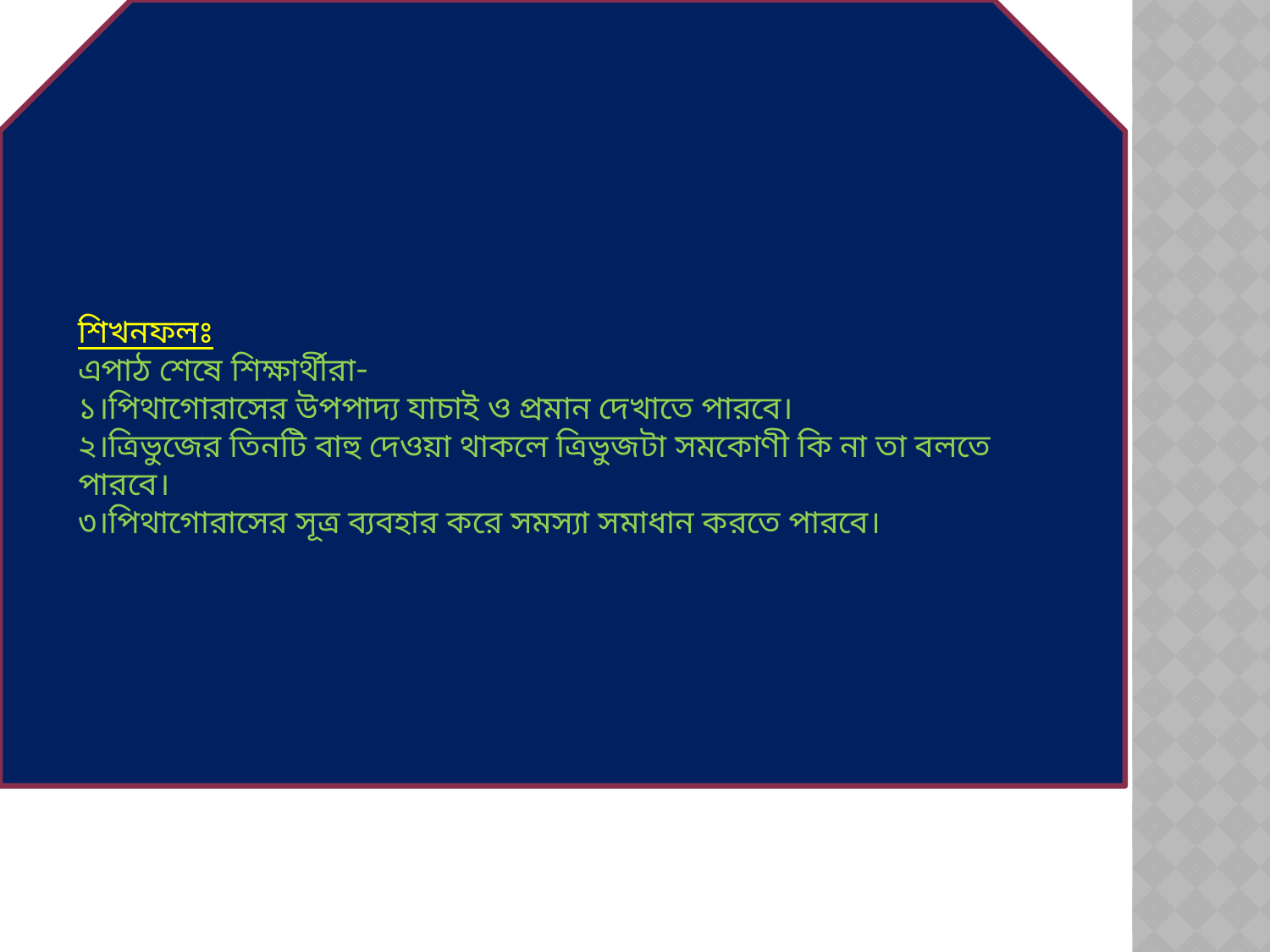

শিখনফলঃ
এপাঠ শেষে শিক্ষার্থীরা-
১।পিথাগোরাসের উপপাদ্য যাচাই ও প্রমান দেখাতে পারবে।
২।ত্রিভুজের তিনটি বাহু দেওয়া থাকলে ত্রিভুজটা সমকোণী কি না তা বলতে পারবে।
৩।পিথাগোরাসের সূত্র ব্যবহার করে সমস্যা সমাধান করতে পারবে।